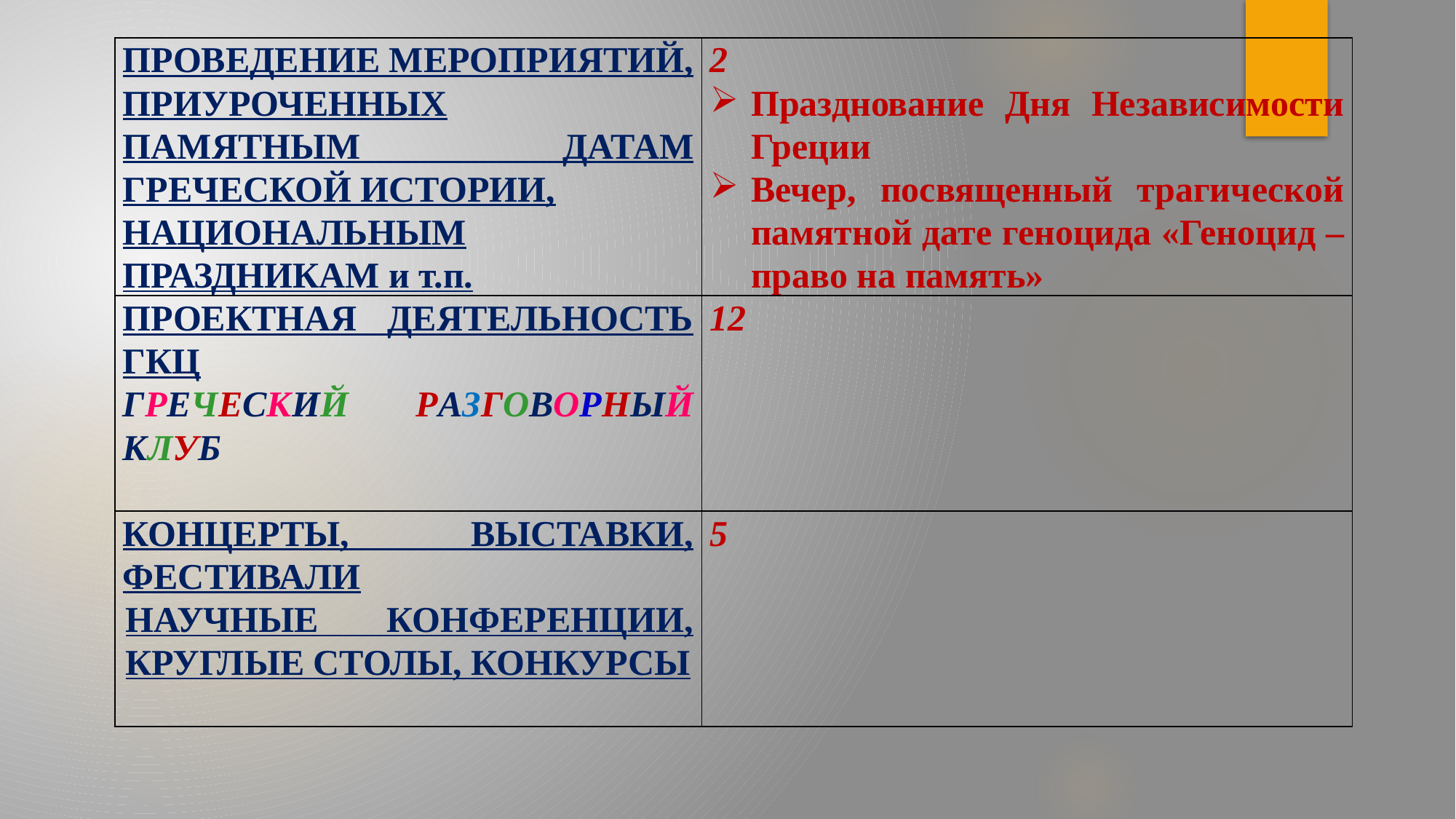

| ПРОВЕДЕНИЕ МЕРОПРИЯТИЙ, ПРИУРОЧЕННЫХ ПАМЯТНЫМ ДАТАМ ГРЕЧЕСКОЙ ИСТОРИИ, НАЦИОНАЛЬНЫМ ПРАЗДНИКАМ и т.п. | 2 Празднование Дня Независимости Греции Вечер, посвященный трагической памятной дате геноцида «Геноцид – право на память» |
| --- | --- |
| ПРОЕКТНАЯ ДЕЯТЕЛЬНОСТЬ ГКЦ ГРЕЧЕСКИЙ РАЗГОВОРНЫЙ КЛУБ | 12 |
| КОНЦЕРТЫ, ВЫСТАВКИ, ФЕСТИВАЛИ НАУЧНЫЕ КОНФЕРЕНЦИИ, КРУГЛЫЕ СТОЛЫ, КОНКУРСЫ | 5 |